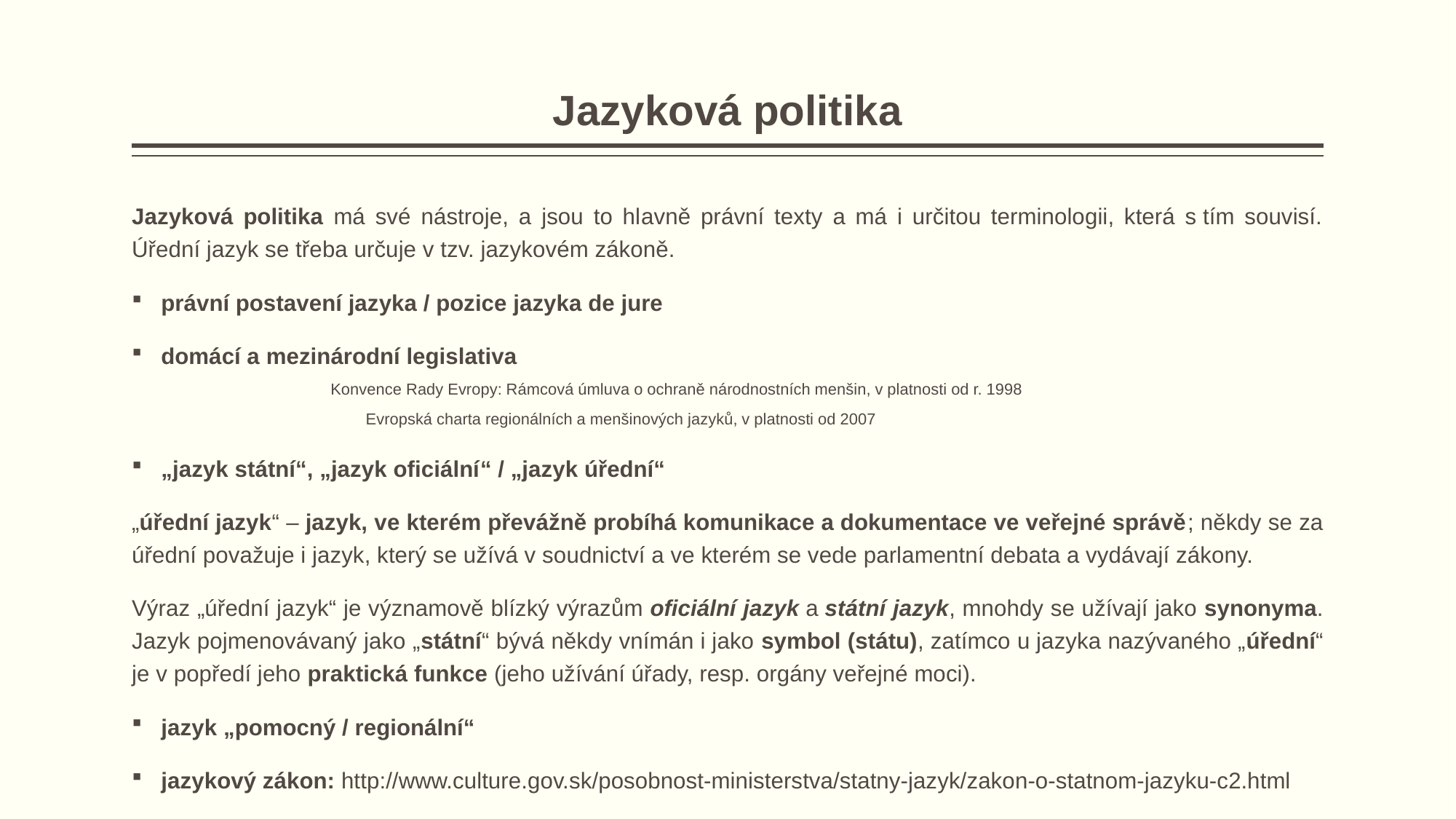

# Jazyková politika
Jazyková politika má své nástroje, a jsou to hlаvně právní texty a má i určitou terminologii, která s tím souvisí. Úřední jazyk se třeba určuje v tzv. jazykovém zákoně.
právní postavení jazyka / pozice jazyka de jure
domácí a mezinárodní legislativa
	Konvence Rady Evropy: Rámcová úmluva o ochraně národnostních menšin, v platnosti od r. 1998
Evropská charta regionálních a menšinových jazyků, v platnosti od 2007
„jazyk státní“, „jazyk oficiální“ / „jazyk úřední“
„úřední jazyk“ – jazyk, ve kterém převážně probíhá komunikace a dokumentace ve veřejné správě; někdy se za úřední považuje i jazyk, který se užívá v soudnictví a ve kterém se vede parlamentní debata a vydávají zákony.
Výraz „úřední jazyk“ je významově blízký výrazům oficiální jazyk a státní jazyk, mnohdy se užívají jako synonyma. Jazyk pojmenovávaný jako „státní“ bývá někdy vnímán i jako symbol (státu), zatímco u jazyka nazývaného „úřední“ je v popředí jeho praktická funkce (jeho užívání úřady, resp. orgány veřejné moci).
jazyk „pomocný / regionální“
jazykový zákon: http://www.culture.gov.sk/posobnost-ministerstva/statny-jazyk/zakon-o-statnom-jazyku-c2.html